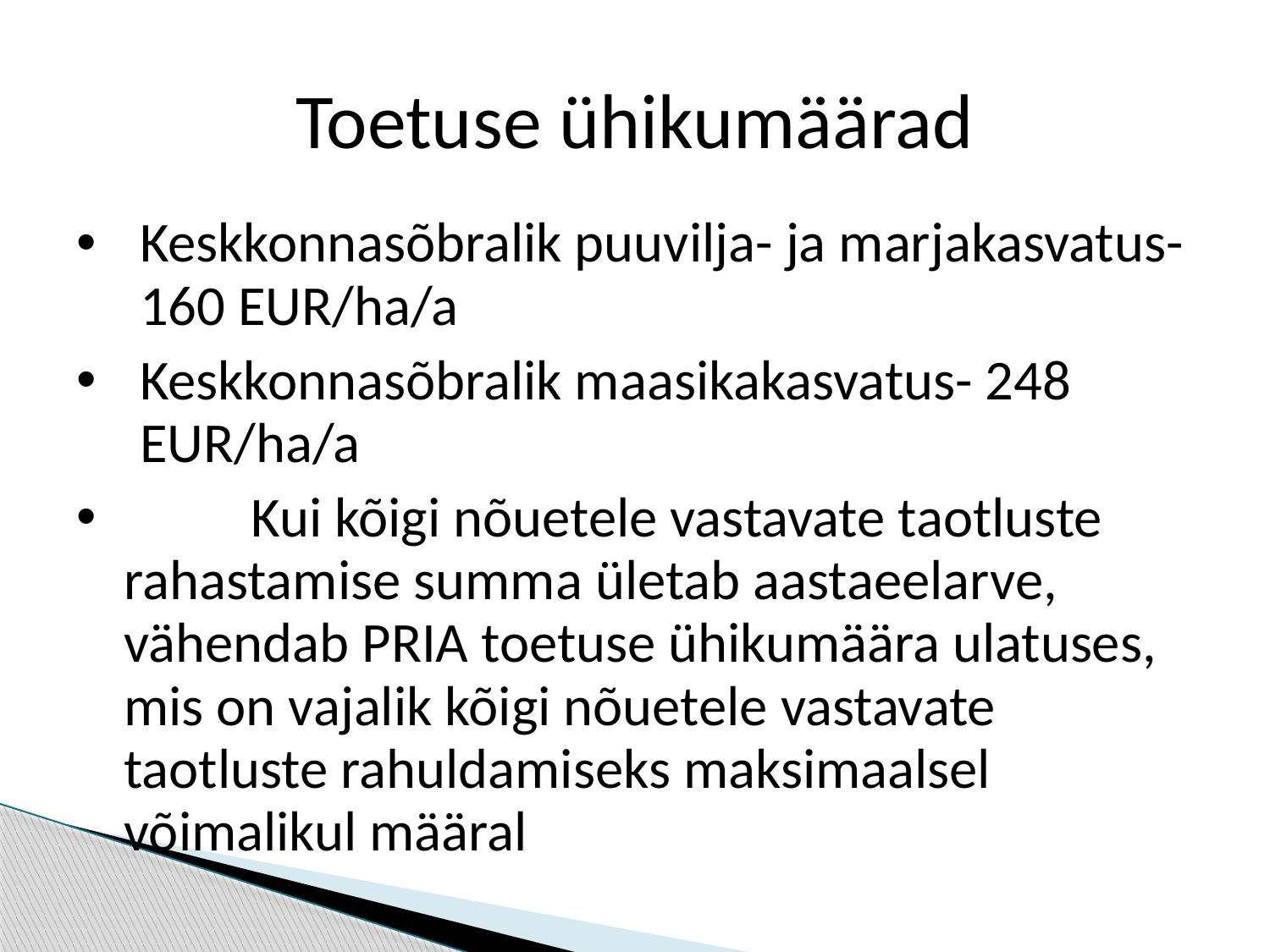

# Toetuse ühikumäärad
Keskkonnasõbralik puuvilja- ja marjakasvatus- 160 EUR/ha/a
Keskkonnasõbralik maasikakasvatus- 248 EUR/ha/a
	Kui kõigi nõuetele vastavate taotluste rahastamise summa ületab aastaeelarve, vähendab PRIA toetuse ühikumäära ulatuses, mis on vajalik kõigi nõuetele vastavate taotluste rahuldamiseks maksimaalsel võimalikul määral